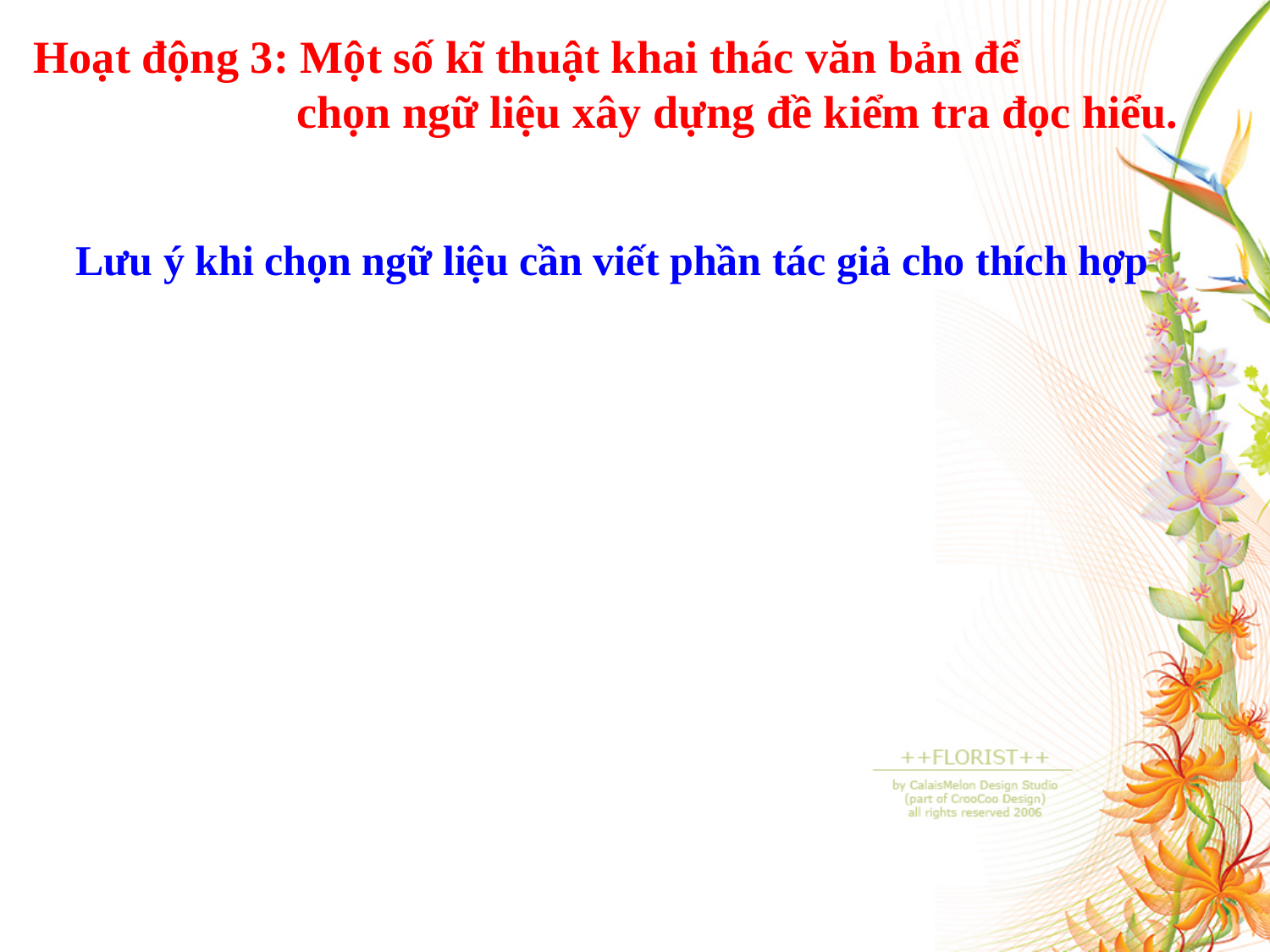

Hoạt động 3: Một số kĩ thuật khai thác văn bản để
                       chọn ngữ liệu xây dựng đề kiểm tra đọc hiểu.
Lưu ý khi chọn ngữ liệu cần viết phần tác giả cho thích hợp